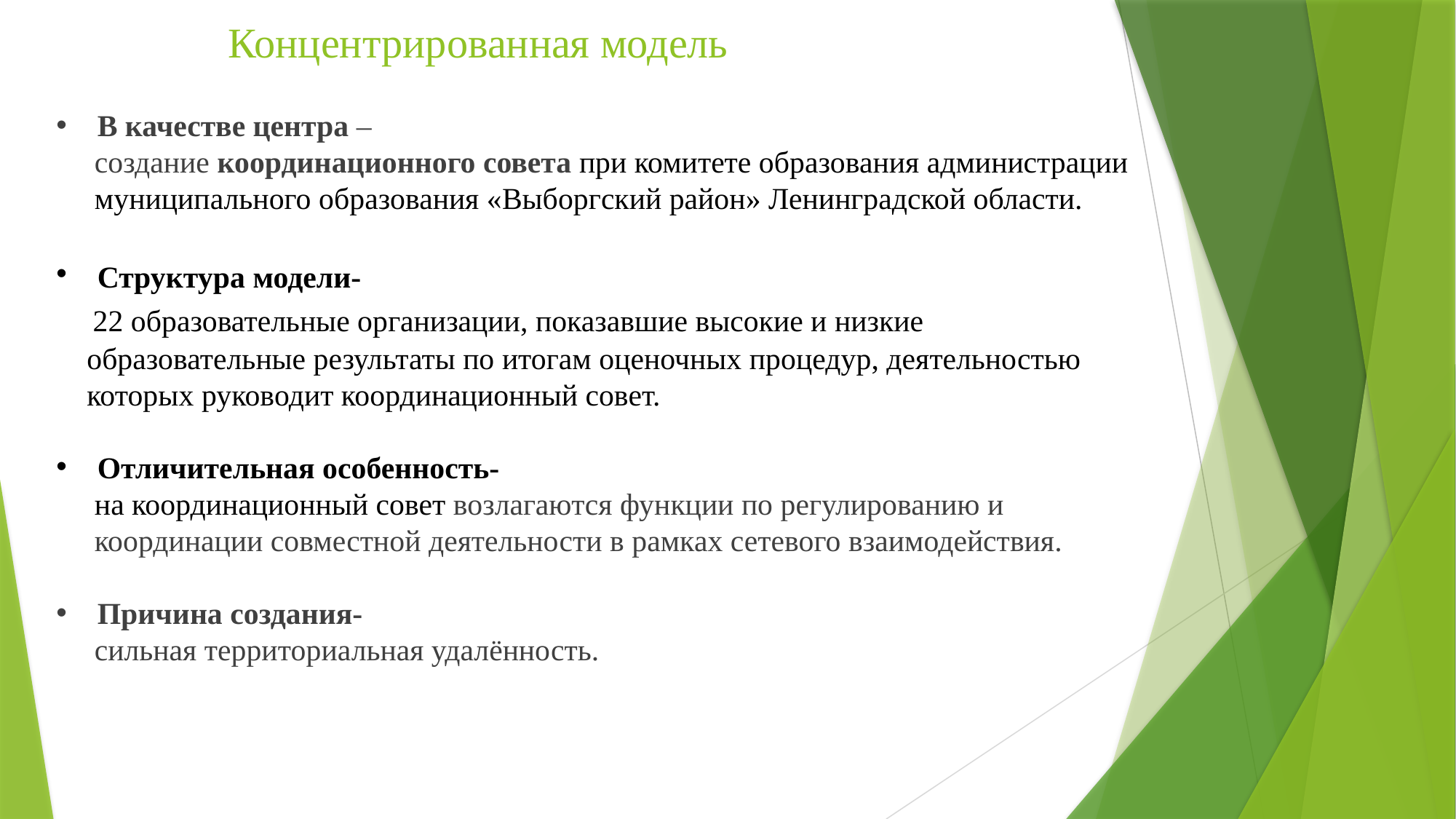

Концентрированная модель
В качестве центра –
     создание координационного совета при комитете образования администрации
     муниципального образования «Выборгский район» Ленинградской области.

Структура модели-
    22 образовательные организации, показавшие высокие и низкие
    образовательные результаты по итогам оценочных процедур, деятельностью
    которых руководит координационный совет.

Отличительная особенность-
     на координационный совет возлагаются функции по регулированию и
     координации совместной деятельности в рамках сетевого взаимодействия.

Причина создания-
     сильная территориальная удалённость.